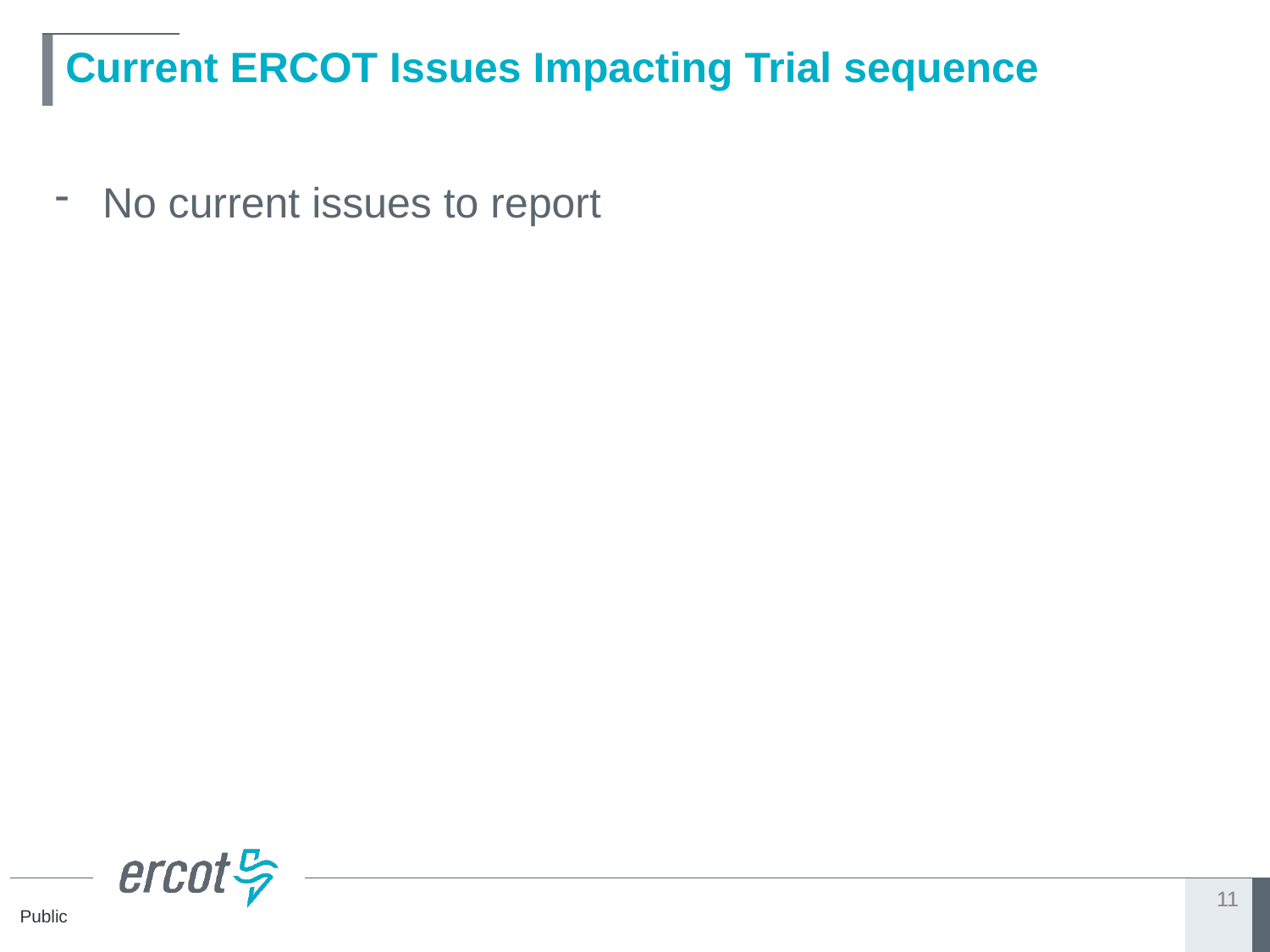

# Current ERCOT Issues Impacting Trial sequence
No current issues to report
11